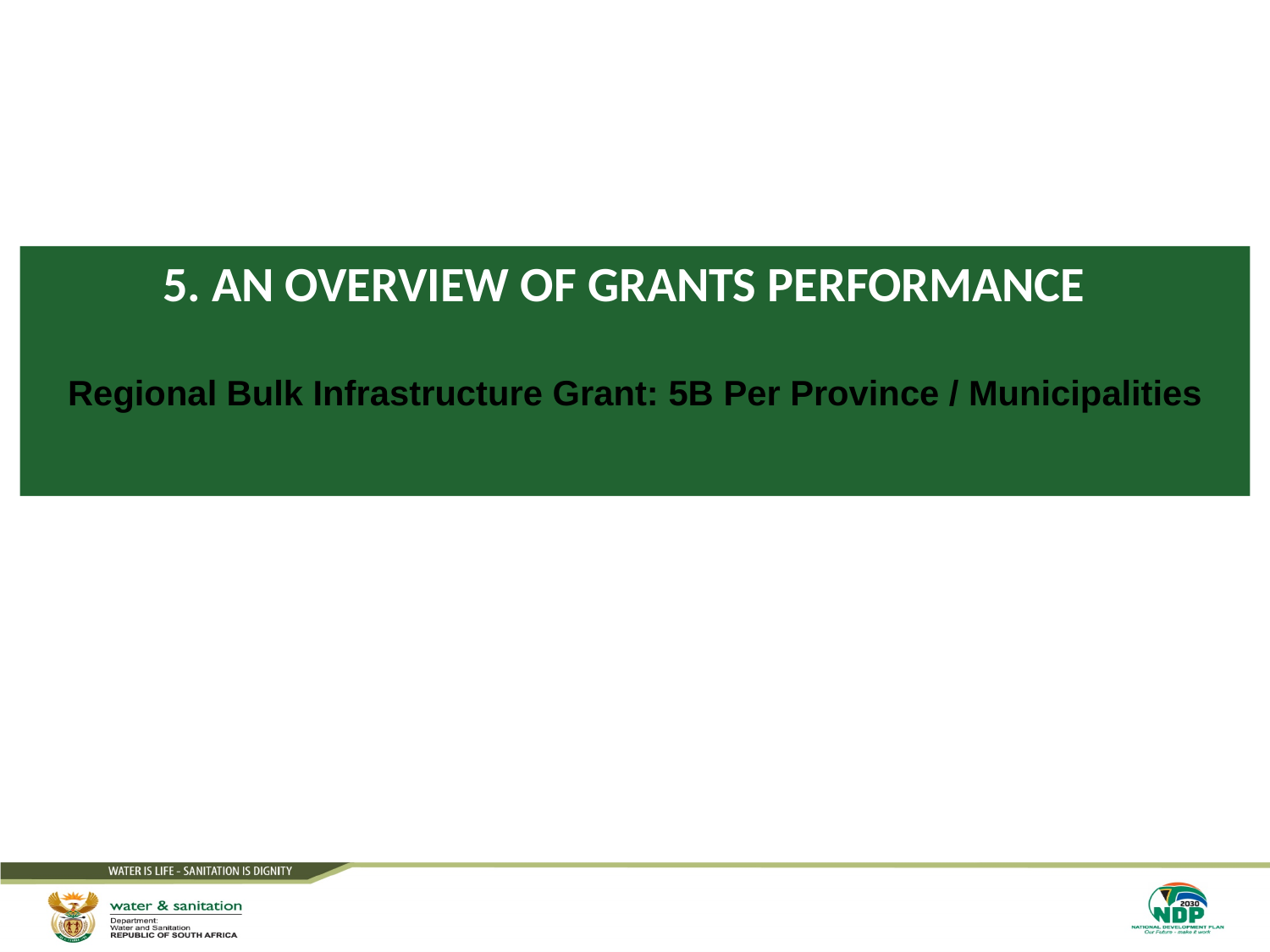

# 5. AN OVERVIEW OF GRANTS PERFORMANCE

Regional Bulk Infrastructure Grant: 5B Per Province / Municipalities